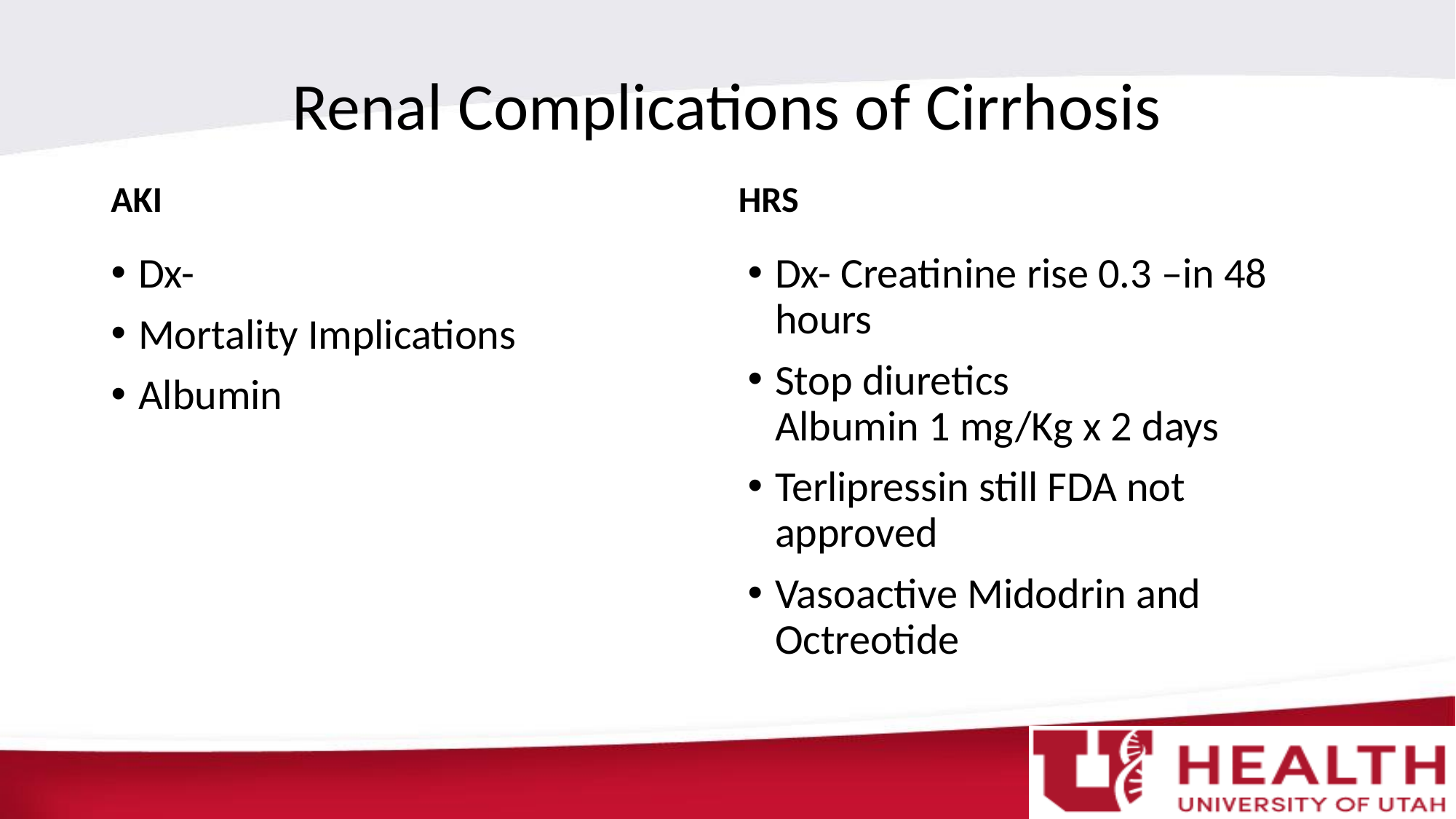

# Renal Complications of Cirrhosis
AKI
HRS
Dx-
Mortality Implications
Albumin
Dx- Creatinine rise 0.3 –in 48 hours
Stop diuretics
Albumin 1 mg/Kg x 2 days
Terlipressin still FDA not approved
Vasoactive Midodrin and Octreotide